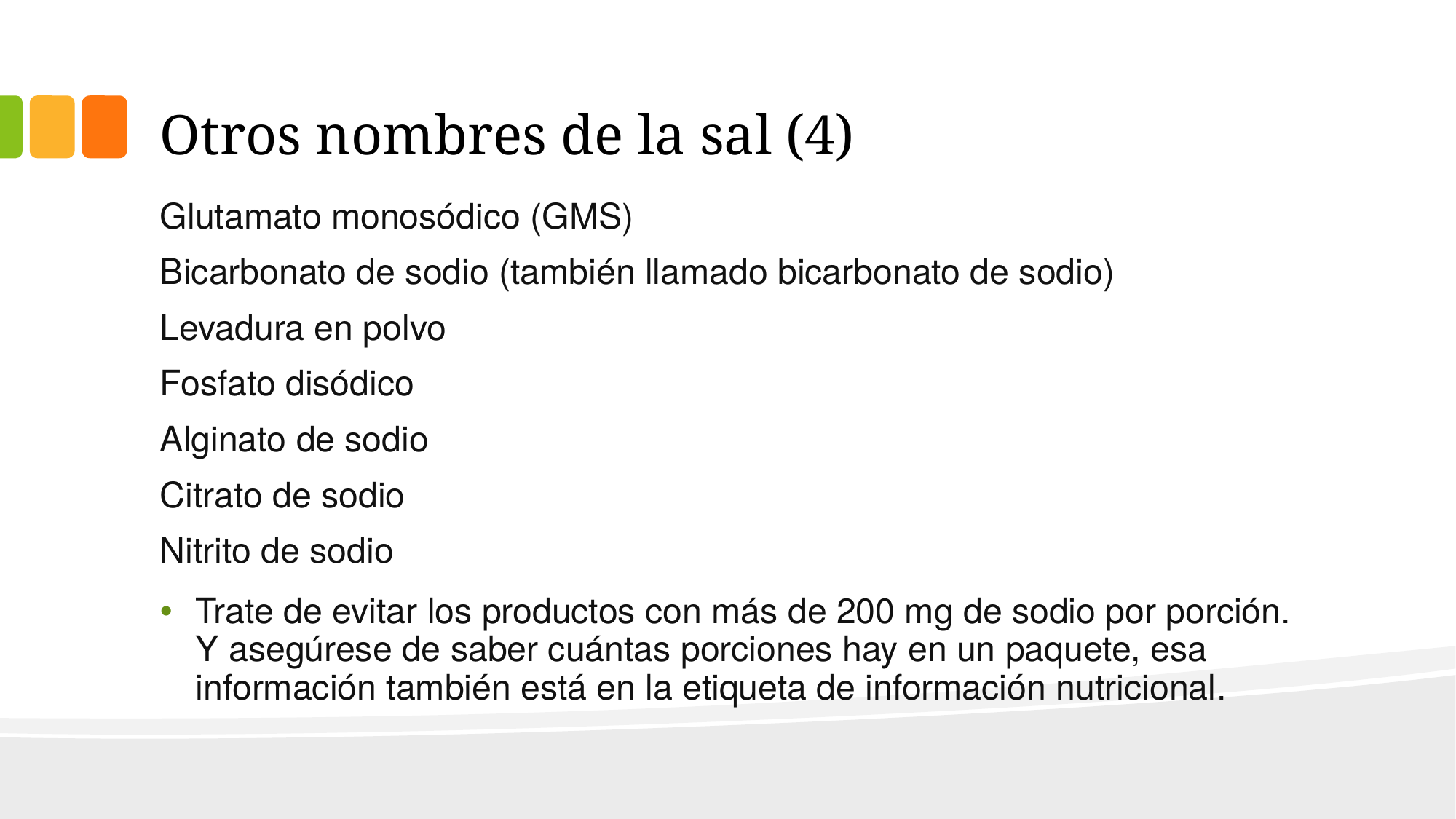

# Otros nombres de la sal (4)
Glutamato monosódico (GMS)
Bicarbonato de sodio (también llamado bicarbonato de sodio)
Levadura en polvo
Fosfato disódico
Alginato de sodio
Citrato de sodio
Nitrito de sodio
Trate de evitar los productos con más de 200 mg de sodio por porción. Y asegúrese de saber cuántas porciones hay en un paquete, esa información también está en la etiqueta de información nutricional.